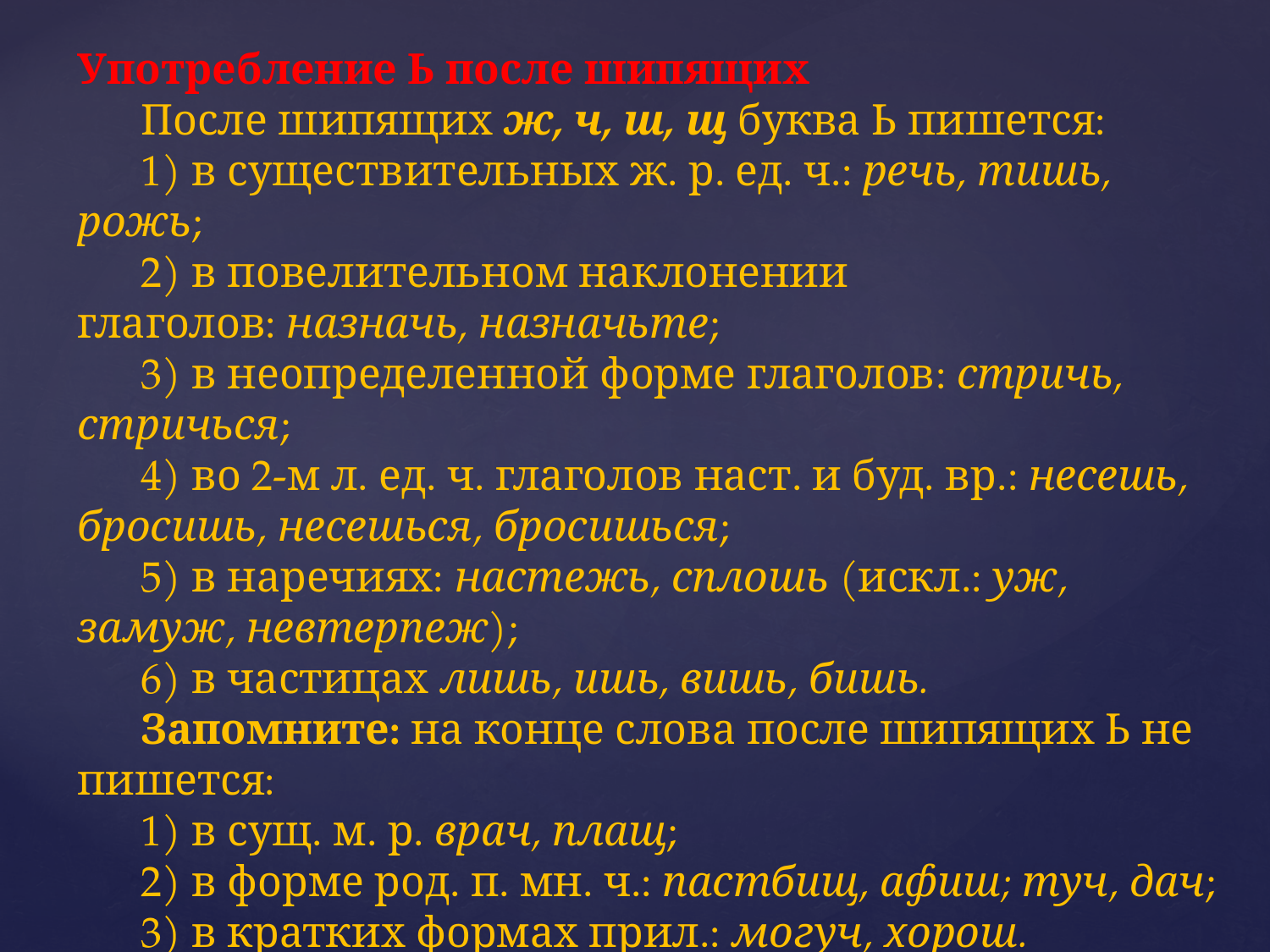

Употребление Ь после шипящих
      После шипящих ж, ч, ш, щ буква Ь пишется:
      1) в существительных ж. р. ед. ч.: речь, тишь, рожь;
      2) в повелительном наклонении глаголов: назначь, назначьте;
      3) в неопределенной форме глаголов: стричь, стричься;
      4) во 2-м л. ед. ч. глаголов наст. и буд. вр.: несешь, бросишь, несешься, бросишься;
      5) в наречиях: настежь, сплошь (искл.: уж, замуж, невтерпеж);
      6) в частицах лишь, ишь, вишь, бишь.
      Запомните: на конце слова после шипящих Ь не пи­шется:
      1) в сущ. м. р. врач, плащ;
      2) в форме род. п. мн. ч.: пастбищ, афиш; туч, дач;
      3) в кратких формах прил.: могуч, хорош.